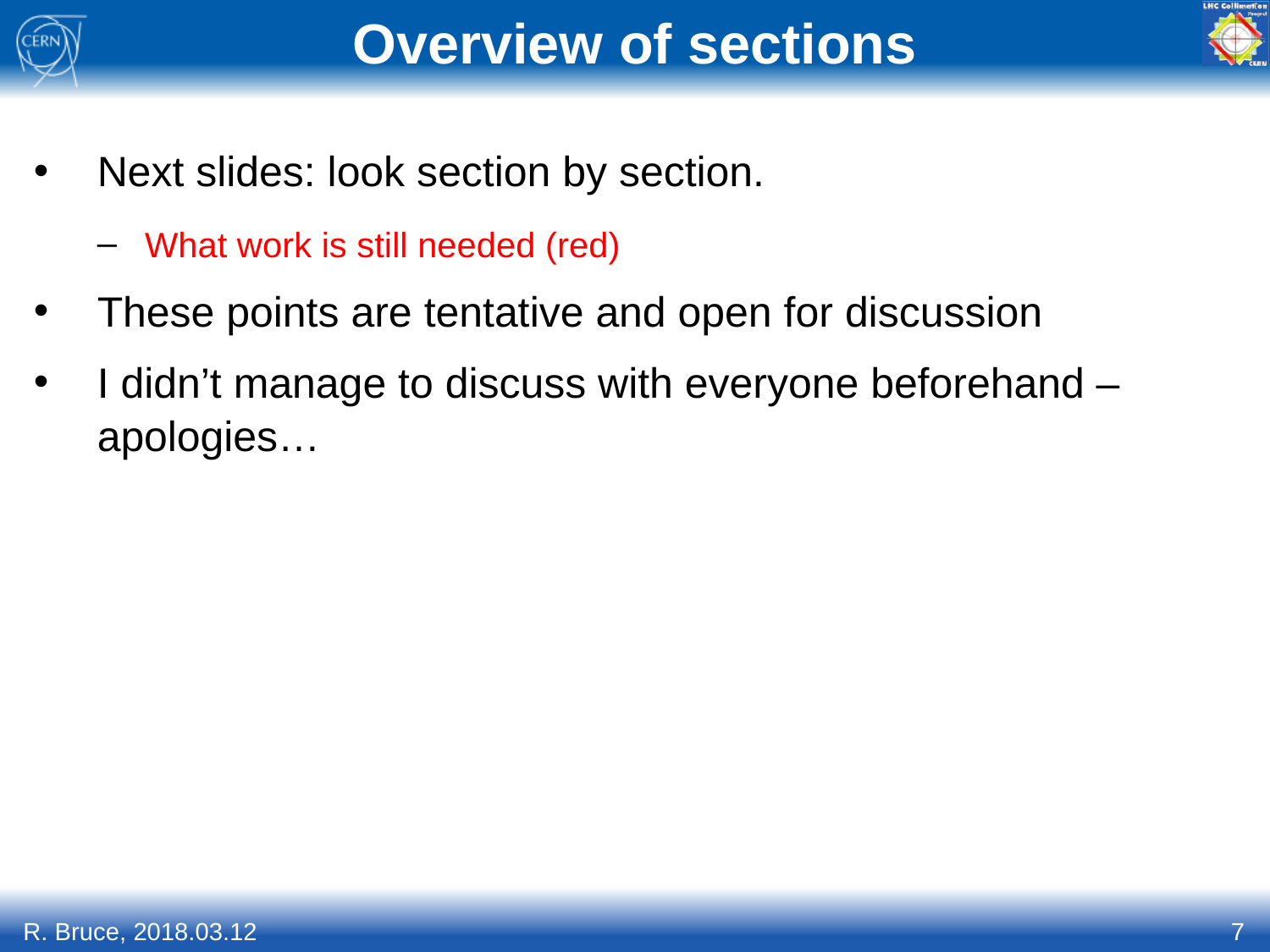

# Overview of sections
Next slides: look section by section.
What work is still needed (red)
These points are tentative and open for discussion
I didn’t manage to discuss with everyone beforehand – apologies…
R. Bruce, 2018.03.12
7